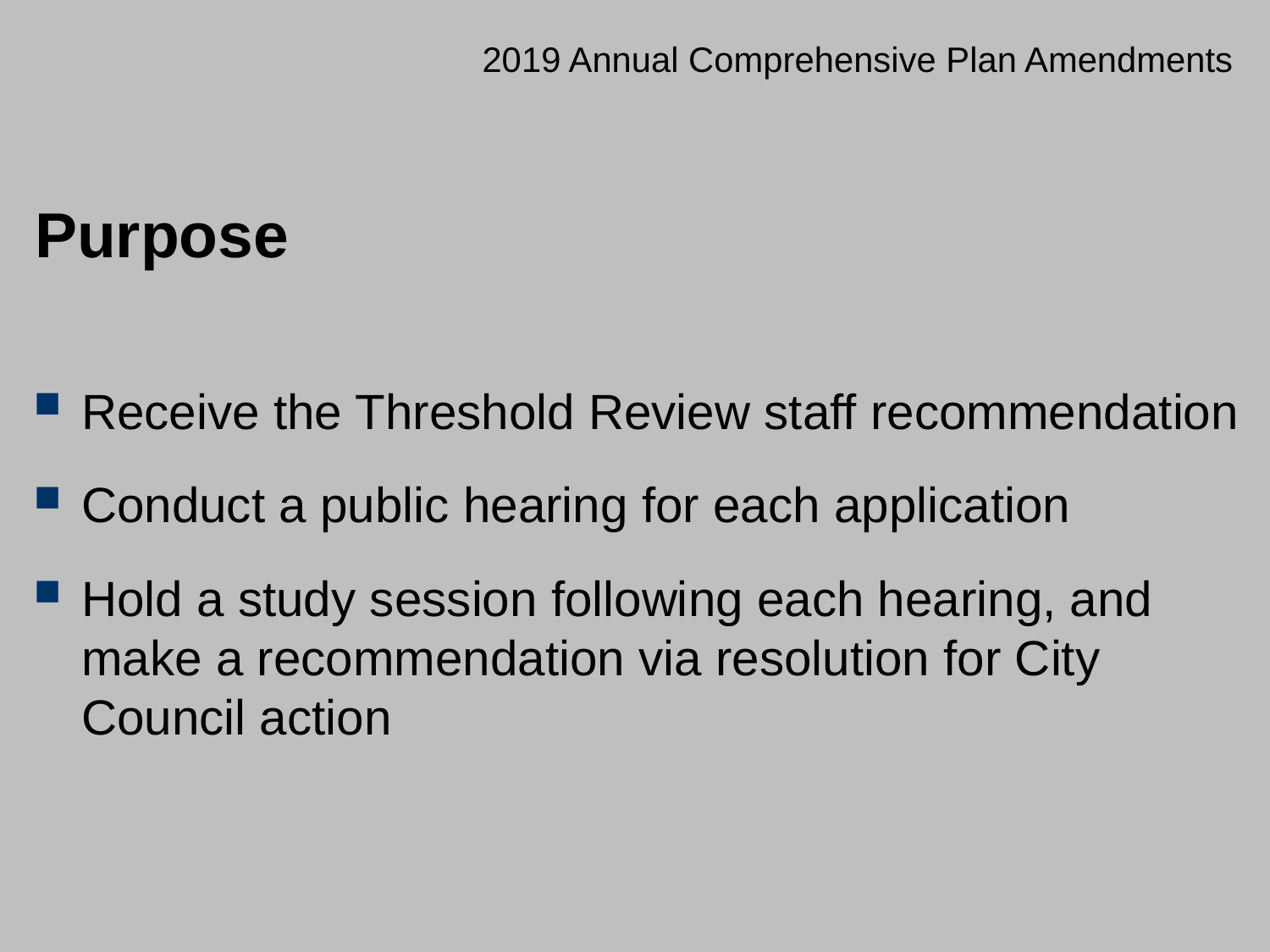

# 2019 Annual Comprehensive Plan Amendments
Purpose

Receive the Threshold Review staff recommendation

Conduct a public hearing for each application

Hold a study session following each hearing, and make a recommendation via resolution for City Council action